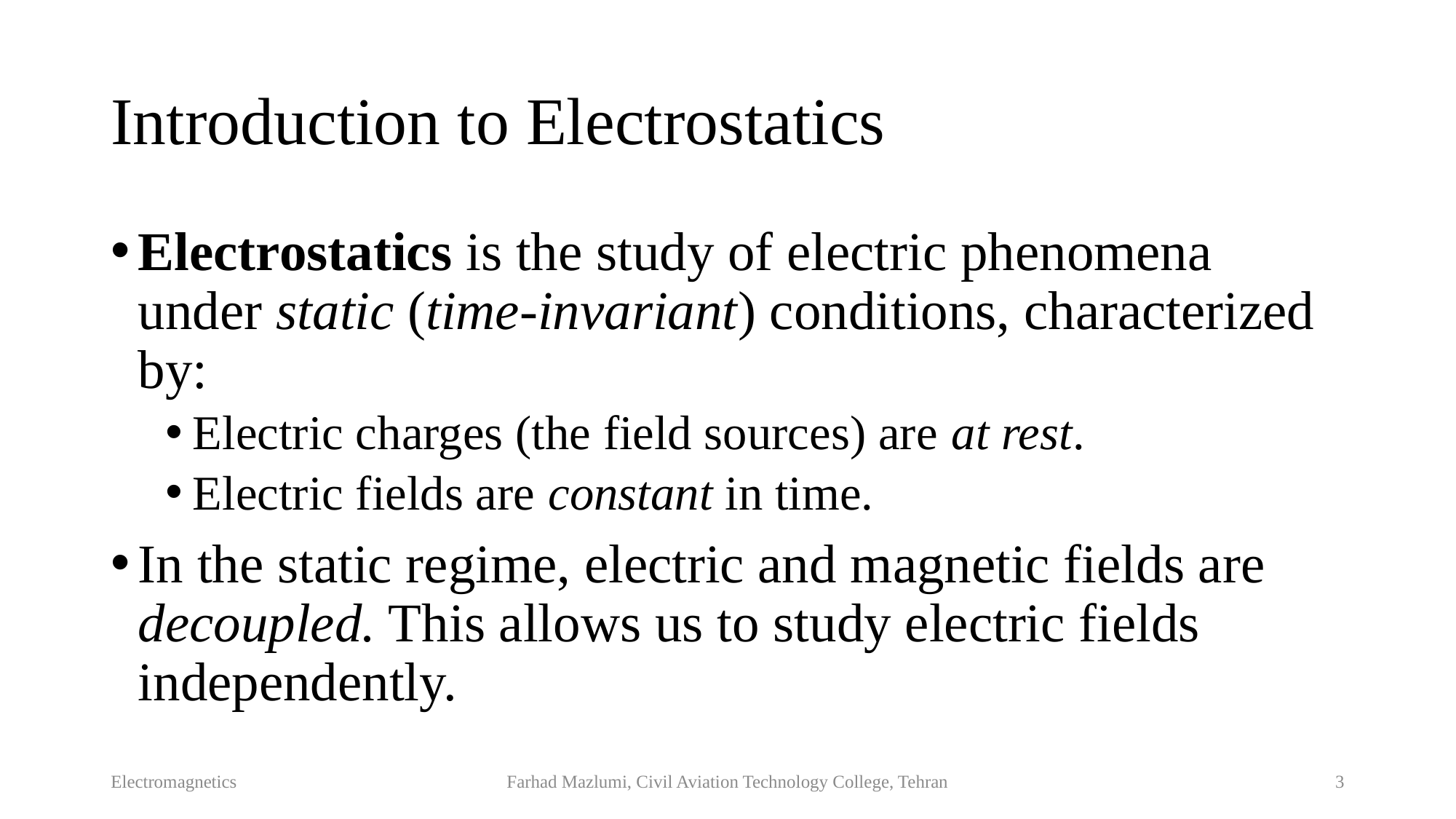

# Introduction to Electrostatics
Electrostatics is the study of electric phenomena under static (time-invariant) conditions, characterized by:
Electric charges (the field sources) are at rest.
Electric fields are constant in time.
In the static regime, electric and magnetic fields are decoupled. This allows us to study electric fields independently.
Electromagnetics
Farhad Mazlumi, Civil Aviation Technology College, Tehran
3